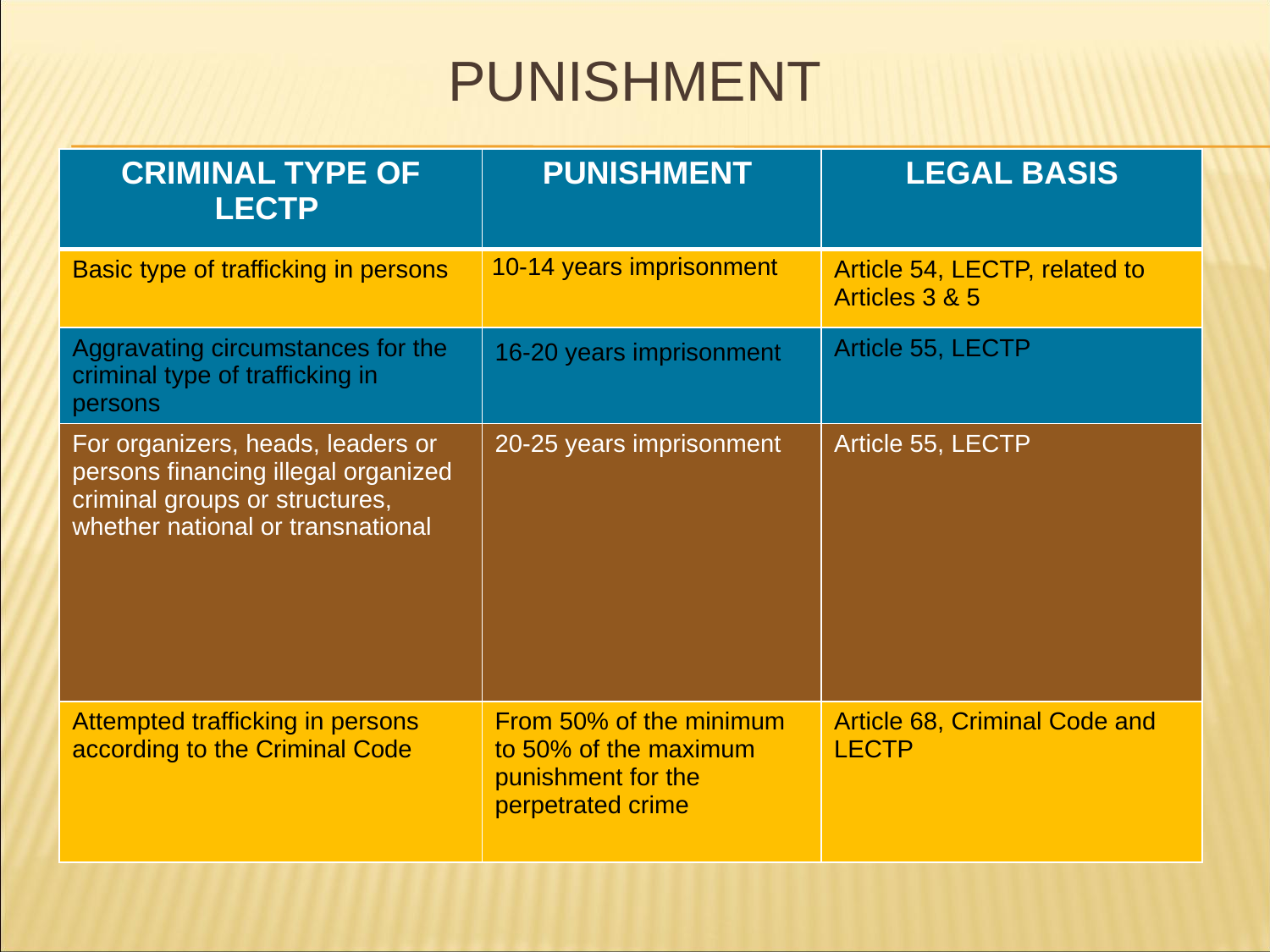

# punishment
| CRIMINAL TYPE OF LECTP | PUNISHMENT | LEGAL BASIS |
| --- | --- | --- |
| Basic type of trafficking in persons | 10-14 years imprisonment | Article 54, LECTP, related to Articles 3 & 5 |
| Aggravating circumstances for the criminal type of trafficking in persons | 16-20 years imprisonment | Article 55, LECTP |
| For organizers, heads, leaders or persons financing illegal organized criminal groups or structures, whether national or transnational | 20-25 years imprisonment | Article 55, LECTP |
| Attempted trafficking in persons according to the Criminal Code | From 50% of the minimum to 50% of the maximum punishment for the perpetrated crime | Article 68, Criminal Code and LECTP |